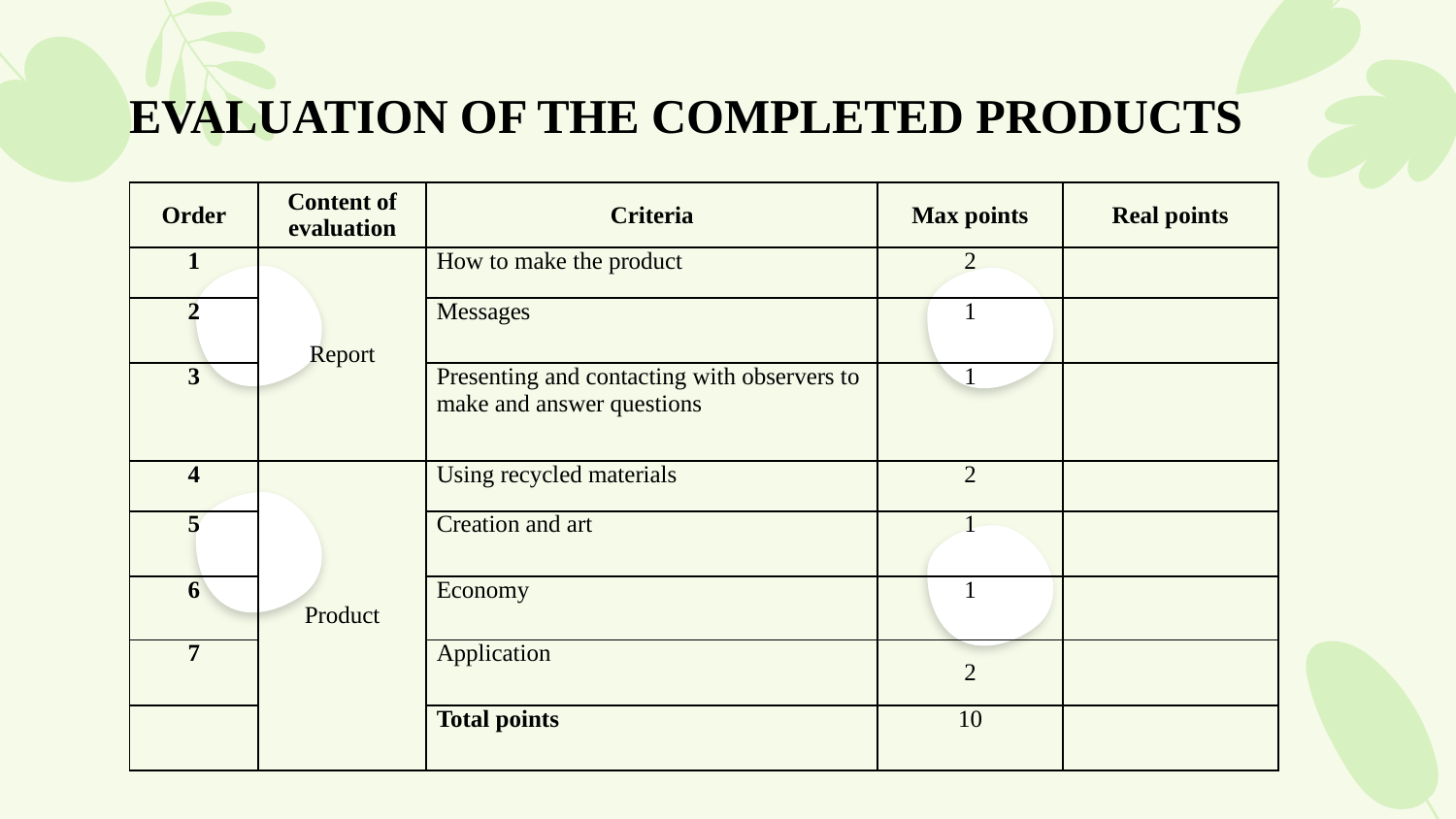

EVALUATION OF THE COMPLETED PRODUCTS
| Order | Content of evaluation | Criteria | Max points | Real points |
| --- | --- | --- | --- | --- |
| 1 | Report | How to make the product | 2 |  |
| 2 |  | Messages | 1 |  |
| 3 |  | Presenting and contacting with observers to make and answer questions | 1 |  |
| 4 | Product | Using recycled materials | 2 |  |
| 5 |  | Creation and art | 1 |  |
| 6 |  | Economy | 1 |  |
| 7 |  | Application | 2 |  |
|  |  | Total points | 10 |  |